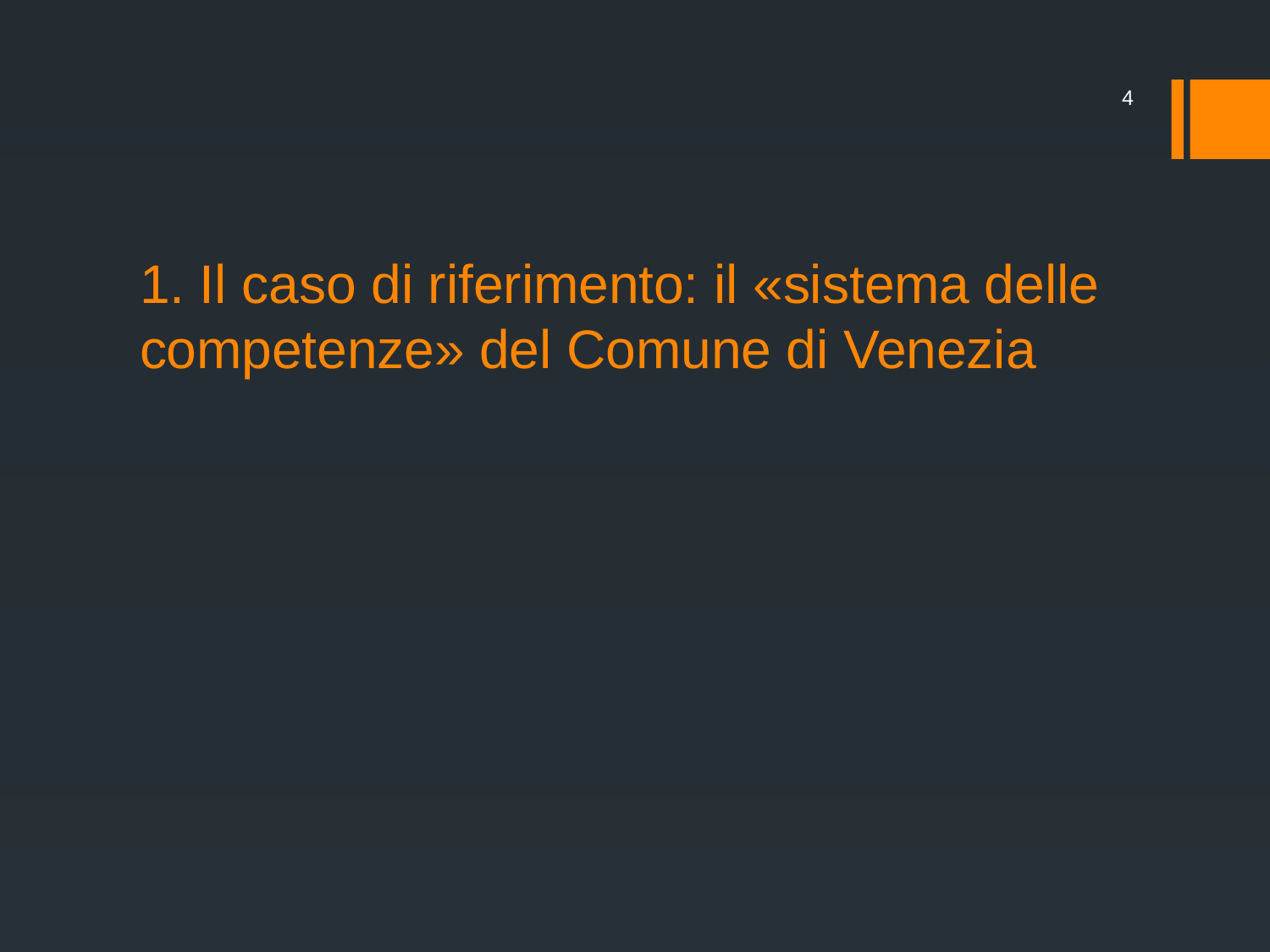

4
# 1. Il caso di riferimento: il «sistema delle competenze» del Comune di Venezia